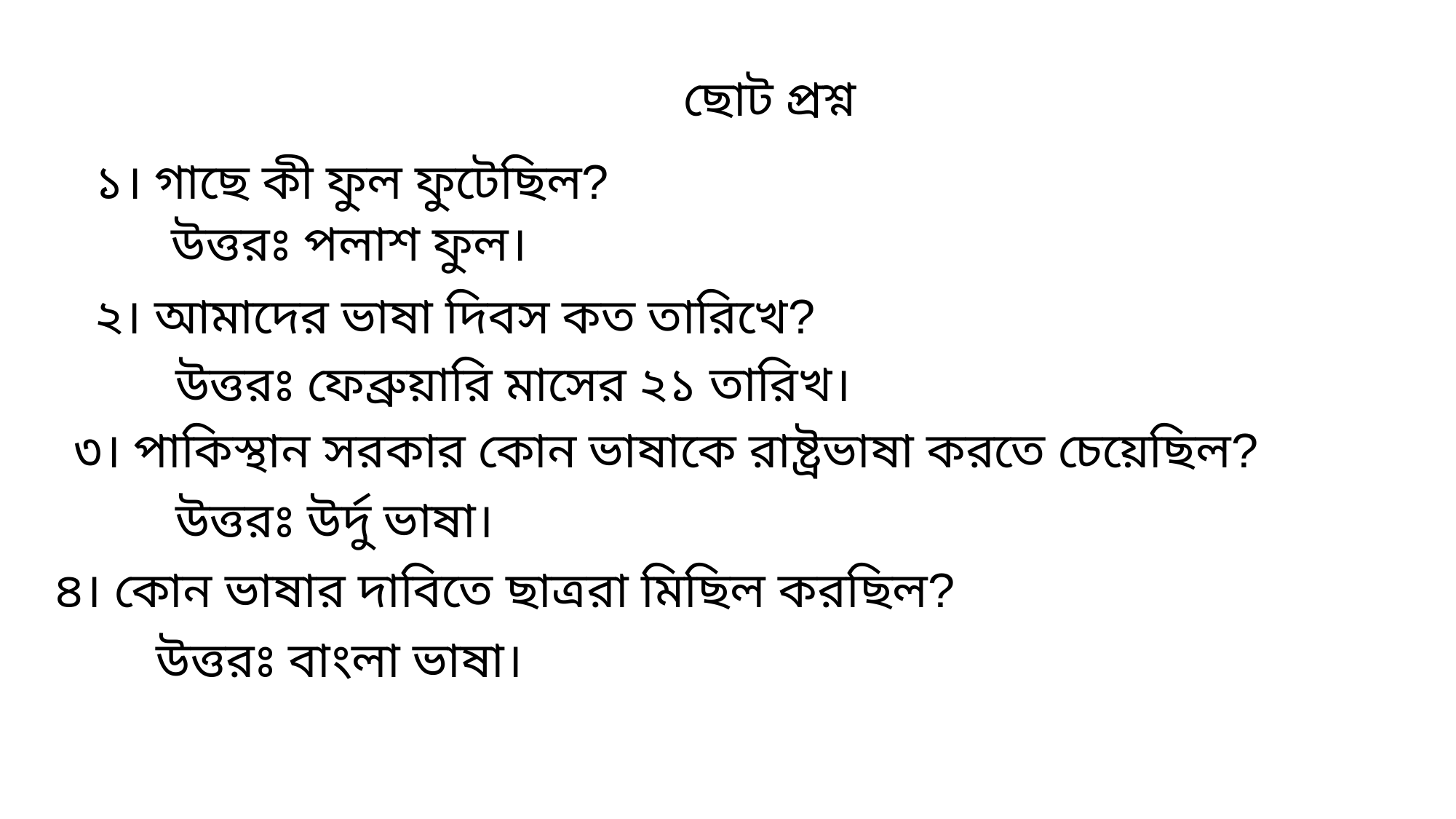

ছোট প্রশ্ন
১। গাছে কী ফুল ফুটেছিল?
উত্তরঃ পলাশ ফুল।
২। আমাদের ভাষা দিবস কত তারিখে?
উত্তরঃ ফেব্রুয়ারি মাসের ২১ তারিখ।
৩। পাকিস্থান সরকার কোন ভাষাকে রাষ্ট্রভাষা করতে চেয়েছিল?
উত্তরঃ উর্দু ভাষা।
৪। কোন ভাষার দাবিতে ছাত্ররা মিছিল করছিল?
উত্তরঃ বাংলা ভাষা।